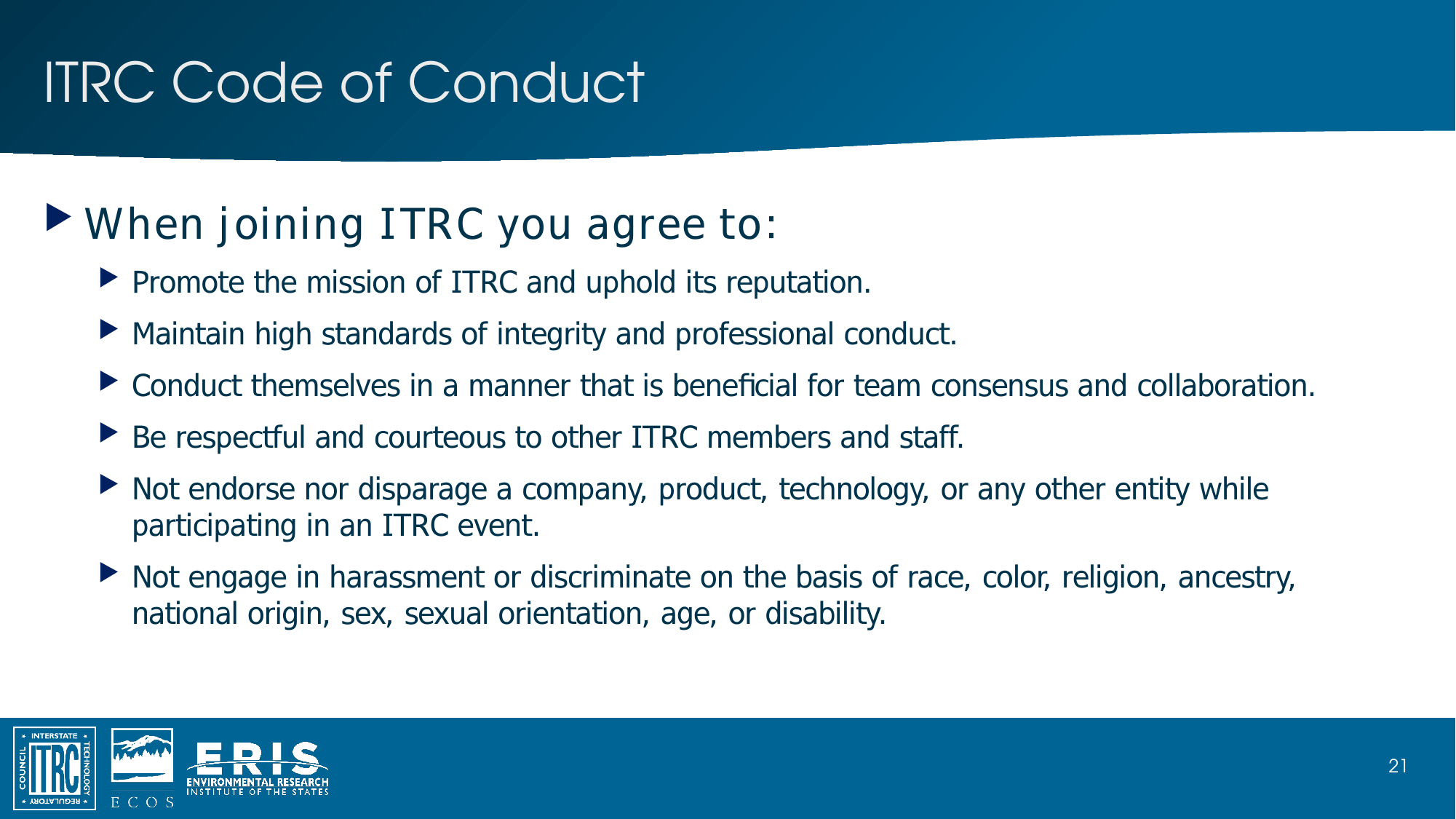

# ITRC Code of Conduct
When joining ITRC you agree to:
Promote the mission of ITRC and uphold its reputation.
Maintain high standards of integrity and professional conduct.
Conduct themselves in a manner that is beneficial for team consensus and collaboration.
Be respectful and courteous to other ITRC members and staff.
Not endorse nor disparage a company, product, technology, or any other entity while participating in an ITRC event.
Not engage in harassment or discriminate on the basis of race, color, religion, ancestry, national origin, sex, sexual orientation, age, or disability.

21